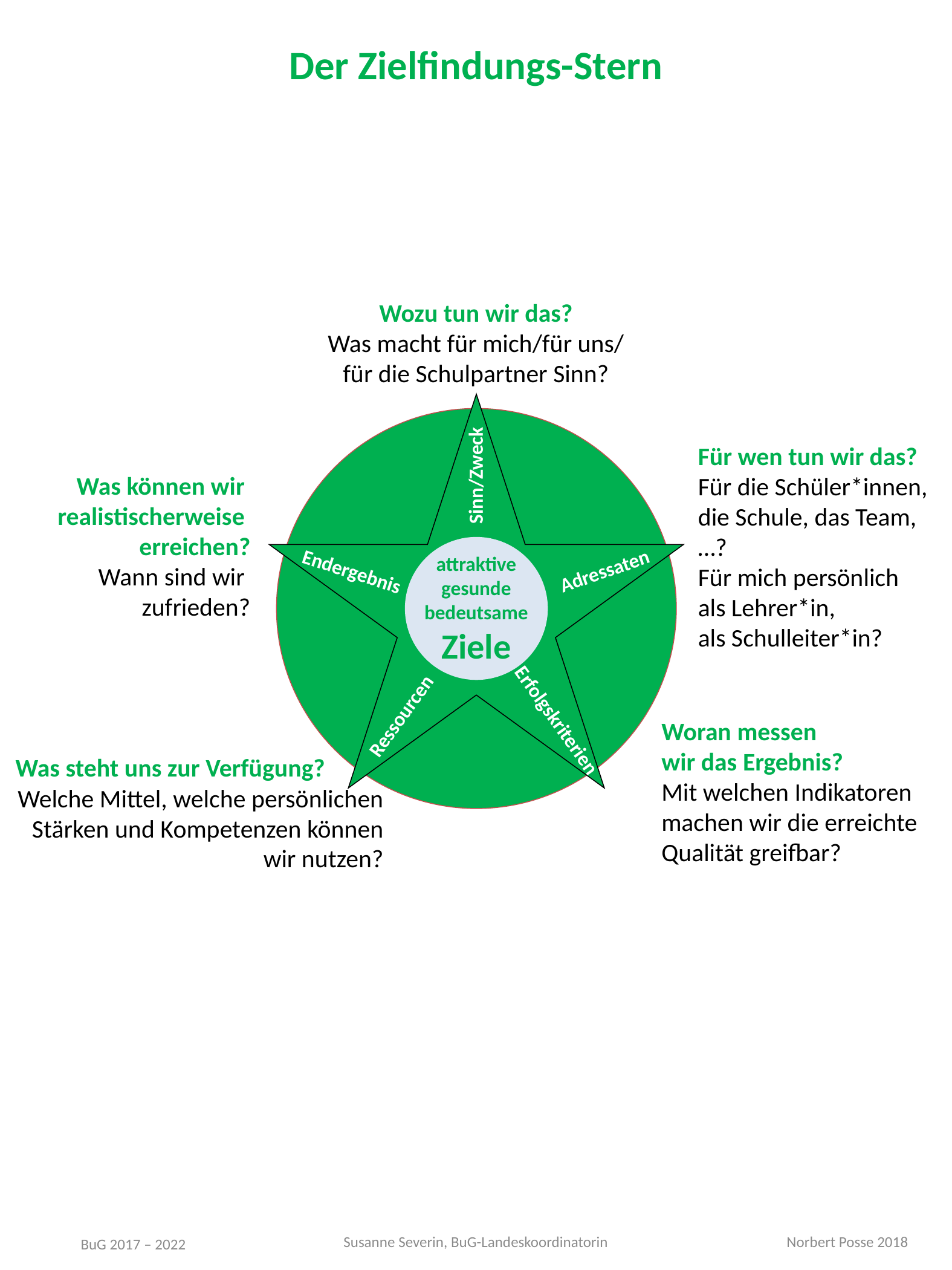

Der Zielfindungs-Stern
Wozu tun wir das?
Was macht für mich/für uns/
für die Schulpartner Sinn?

Für wen tun wir das?
Für die Schüler*innen,
die Schule, das Team, …?
Für mich persönlich
als Lehrer*in,
als Schulleiter*in?
Sinn/Zweck
Was können wir
realistischerweise
erreichen?
Wann sind wir
zufrieden?
attraktive
gesunde
bedeutsame
Ziele
Adressaten
Endergebnis
Ressourcen
Erfolgskriterien
Woran messen
wir das Ergebnis?
Mit welchen Indikatoren machen wir die erreichte Qualität greifbar?
Was steht uns zur Verfügung?        ii
Welche Mittel, welche persönlichen
Stärken und Kompetenzen können wir nutzen?
Susanne Severin, BuG-Landeskoordinatorin
Norbert Posse 2018
BuG 2017 – 2022